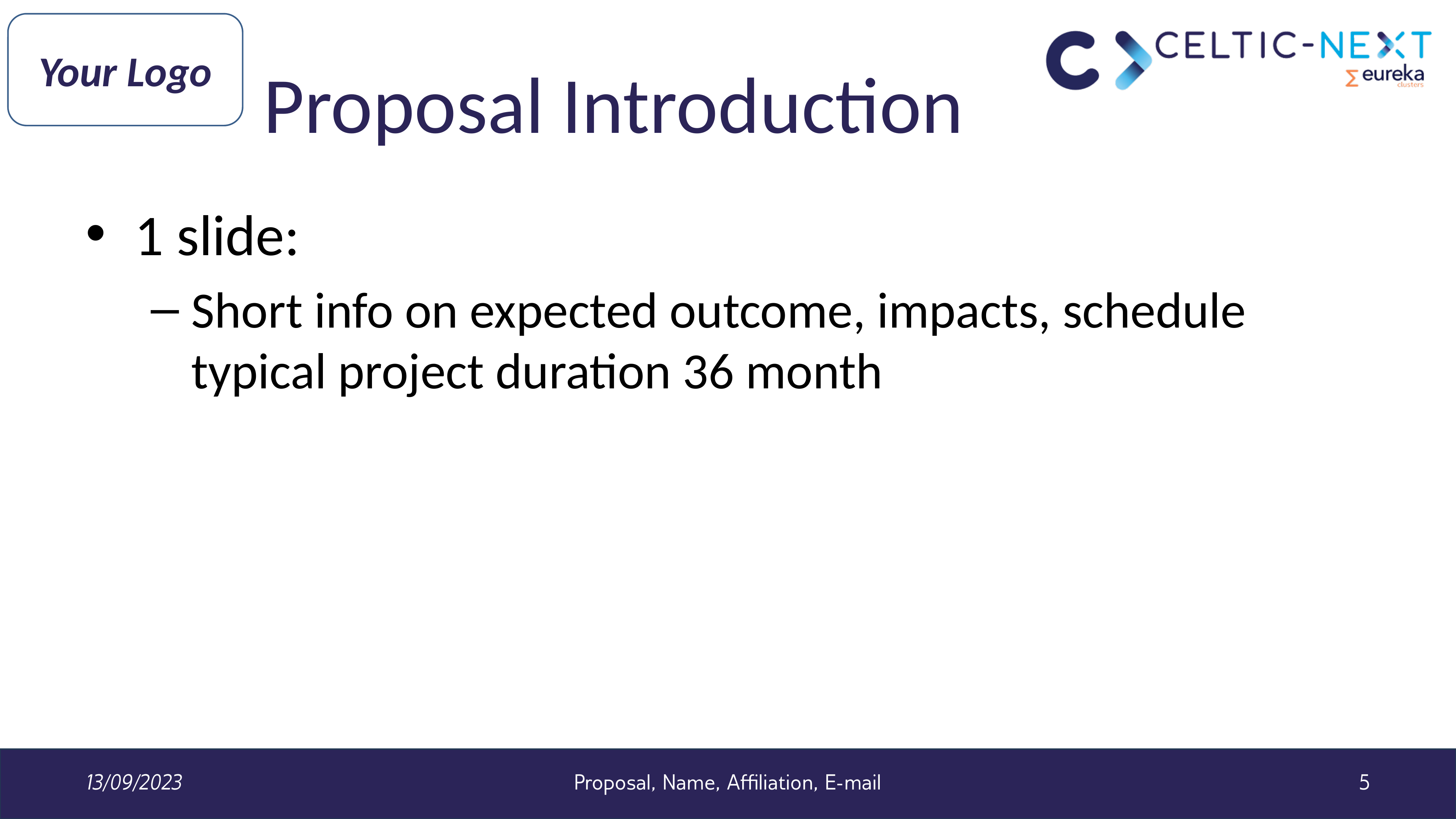

Your Logo
# Proposal Introduction
1 slide:
Short info on expected outcome, impacts, schedule typical project duration 36 month
13/09/2023
Proposal, Name, Affiliation, E-mail
5